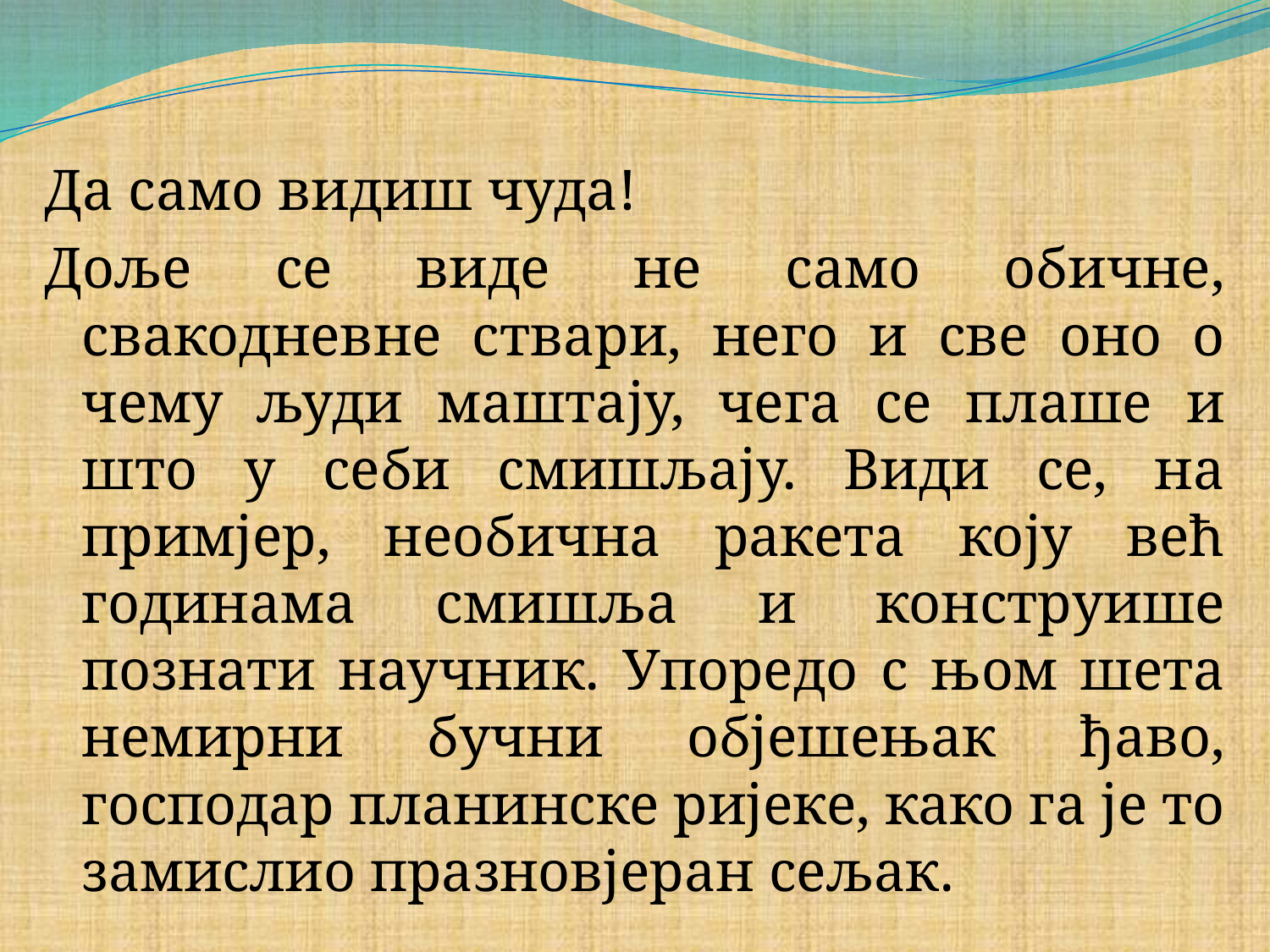

#
Да само видиш чуда!
Доље се виде не само обичне, свакодневне ствари, него и све оно о чему људи маштају, чега се плаше и што у себи смишљају. Види се, на примјер, необична ракета коју већ годинама смишља и конструише познати научник. Упоредо с њом шета немирни бучни објешењак ђаво, господар планинске ријеке, како га је то замислио празновјеран сељак.